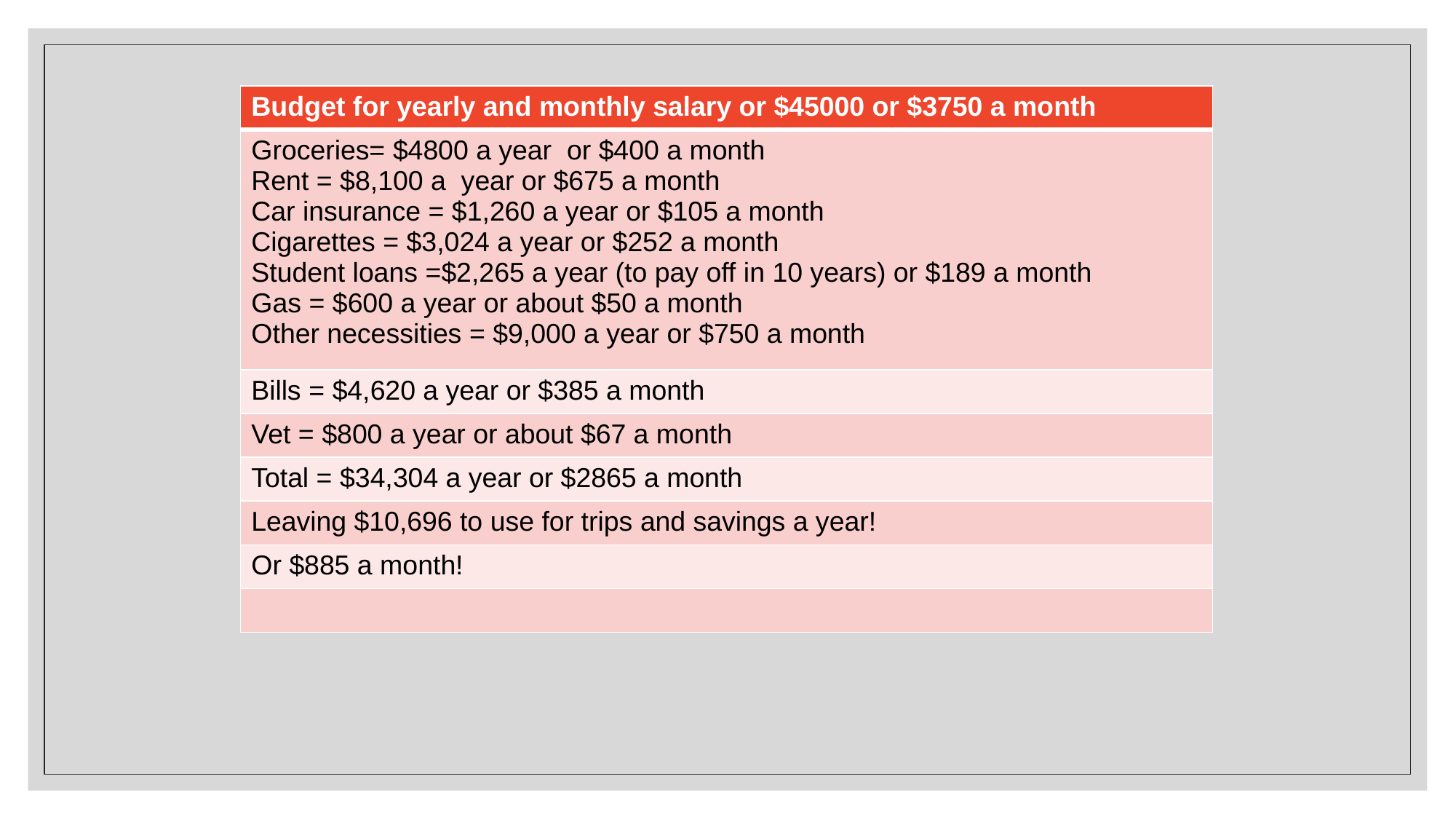

| Budget for yearly and monthly salary or $45000 or $3750 a month |
| --- |
| Groceries= $4800 a year or $400 a month Rent = $8,100 a year or $675 a month Car insurance = $1,260 a year or $105 a month Cigarettes = $3,024 a year or $252 a month Student loans =$2,265 a year (to pay off in 10 years) or $189 a month Gas = $600 a year or about $50 a month Other necessities = $9,000 a year or $750 a month |
| Bills = $4,620 a year or $385 a month |
| Vet = $800 a year or about $67 a month |
| Total = $34,304 a year or $2865 a month |
| Leaving $10,696 to use for trips and savings a year! |
| Or $885 a month! |
|  |